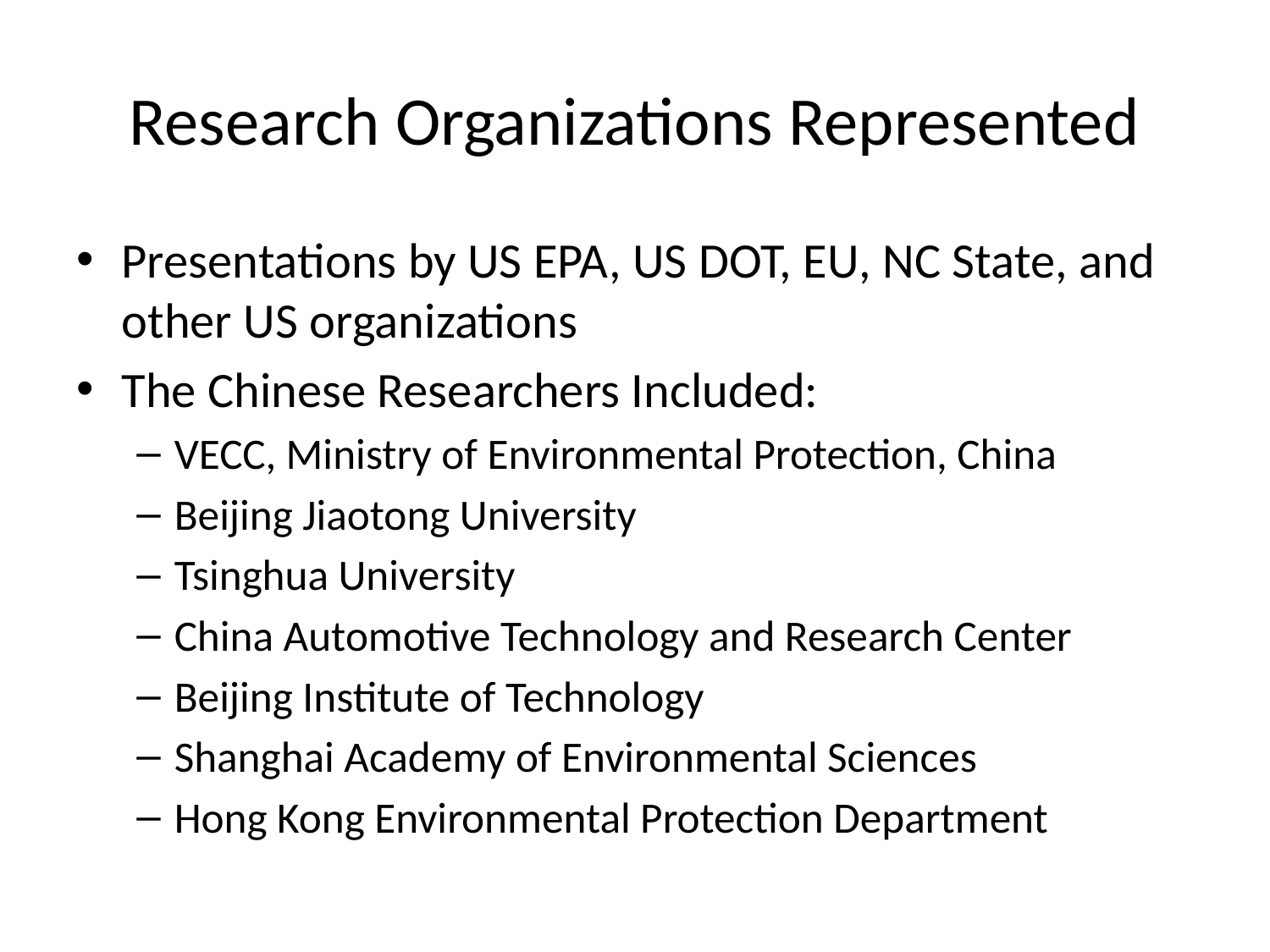

# Research Organizations Represented
Presentations by US EPA, US DOT, EU, NC State, and other US organizations
The Chinese Researchers Included:
VECC, Ministry of Environmental Protection, China
Beijing Jiaotong University
Tsinghua University
China Automotive Technology and Research Center
Beijing Institute of Technology
Shanghai Academy of Environmental Sciences
Hong Kong Environmental Protection Department